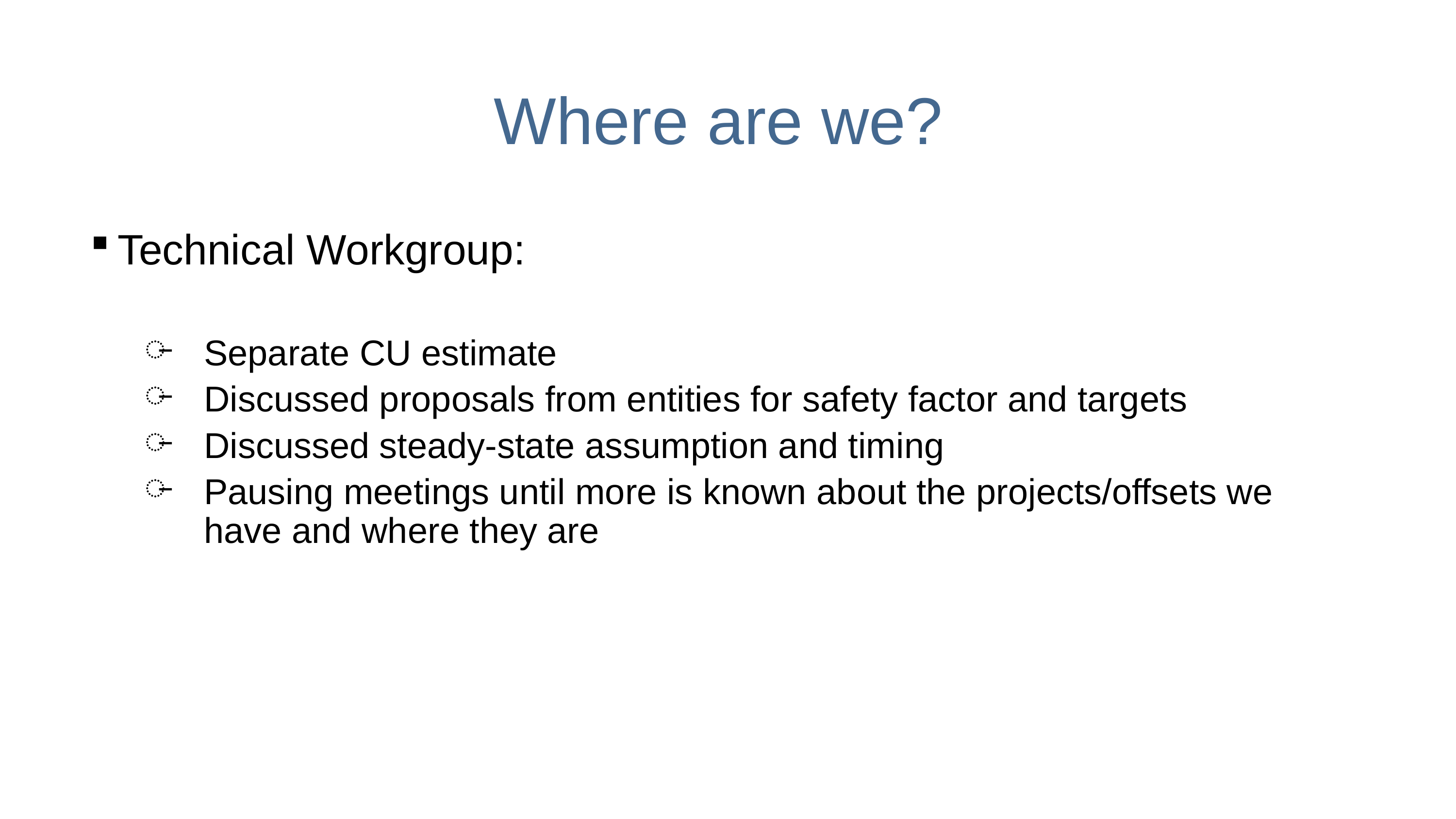

# Where are we?
Technical Workgroup:

Separate CU estimate
Discussed proposals from entities for safety factor and targets
Discussed steady-state assumption and timing
Pausing meetings until more is known about the projects/offsets we have and where they are